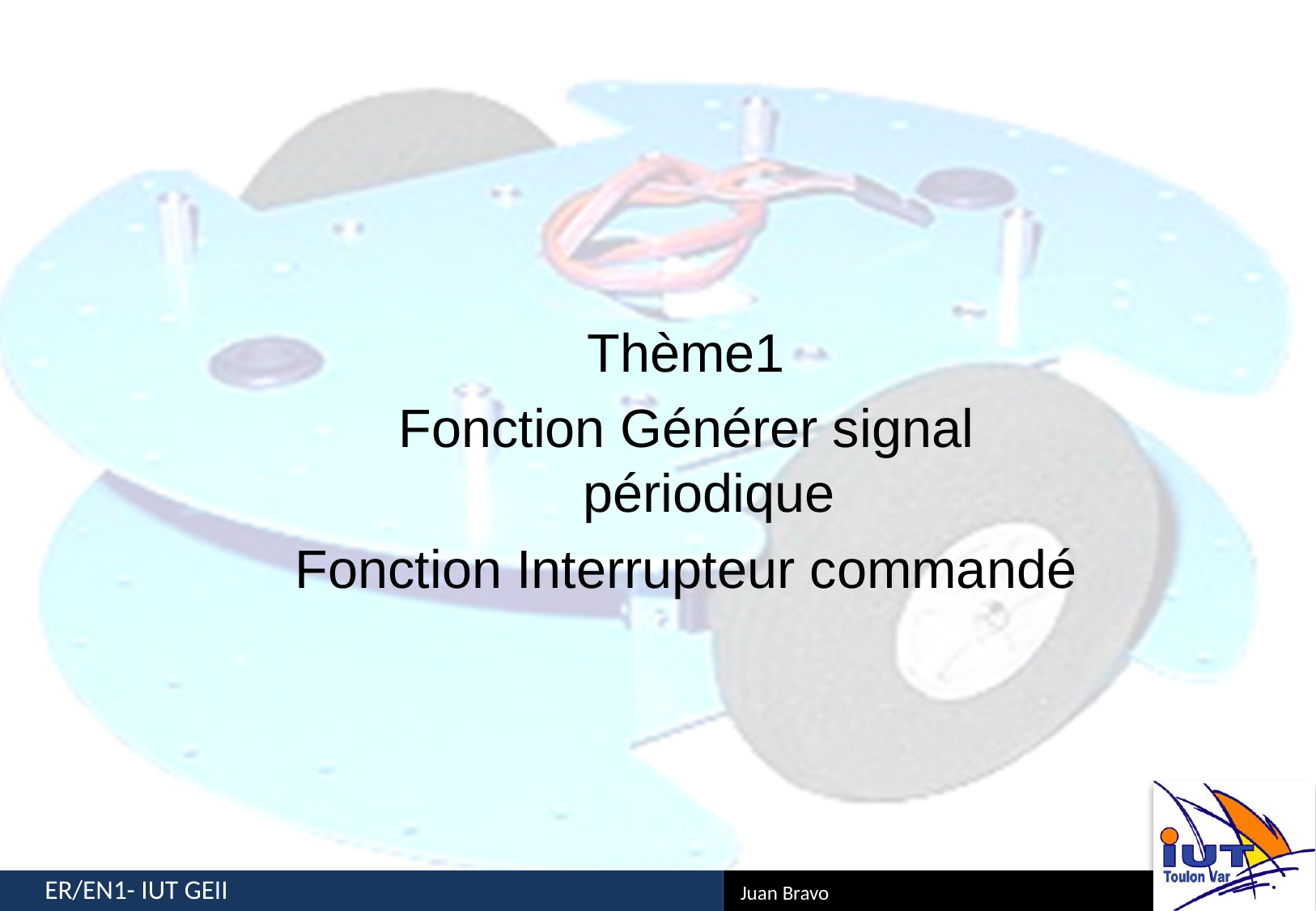

#
Thème1
Fonction Générer signal périodique
Fonction Interrupteur commandé

1